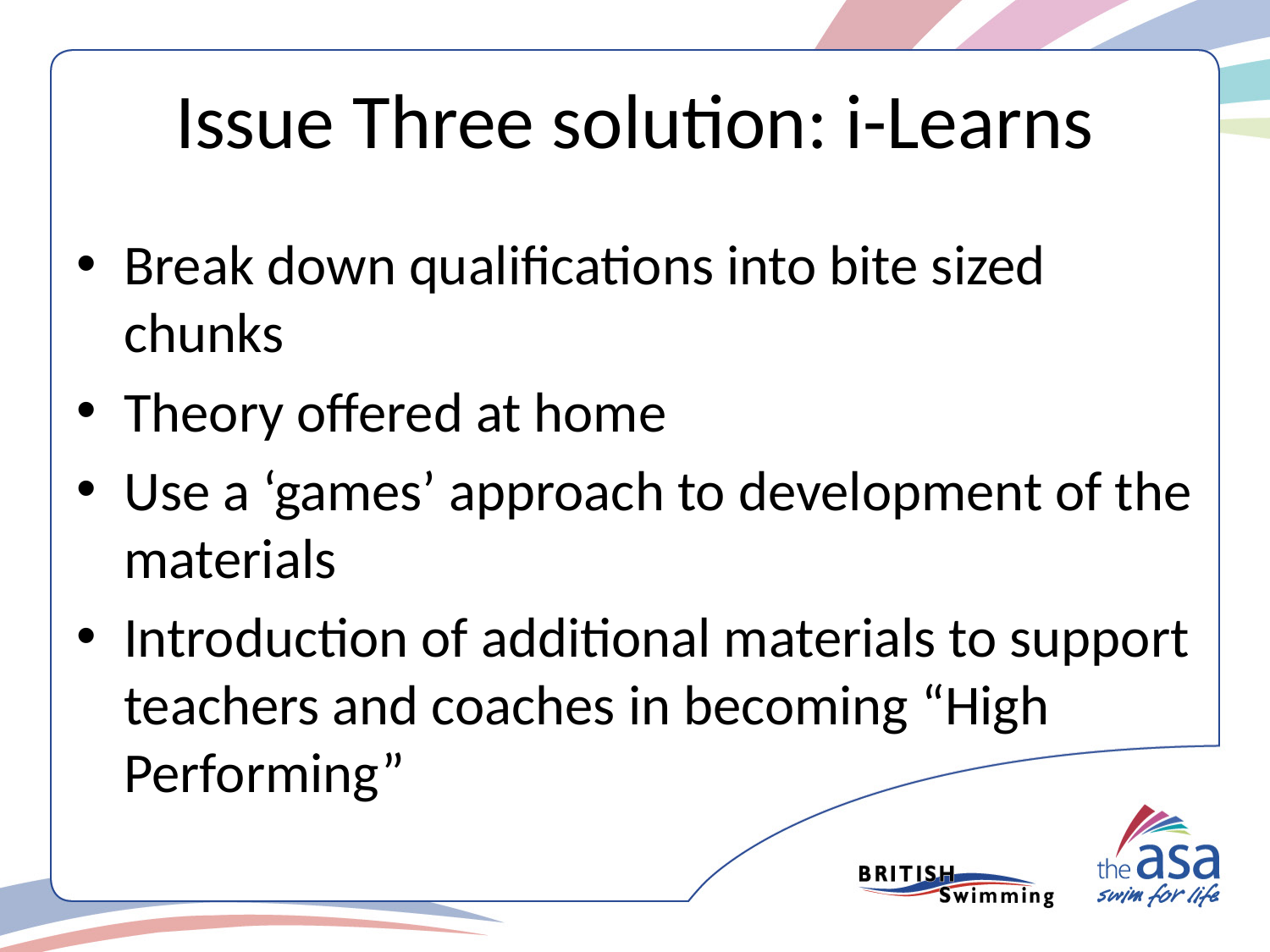

# Issue Three solution: i-Learns
Break down qualifications into bite sized chunks
Theory offered at home
Use a ‘games’ approach to development of the materials
Introduction of additional materials to support teachers and coaches in becoming “High Performing”